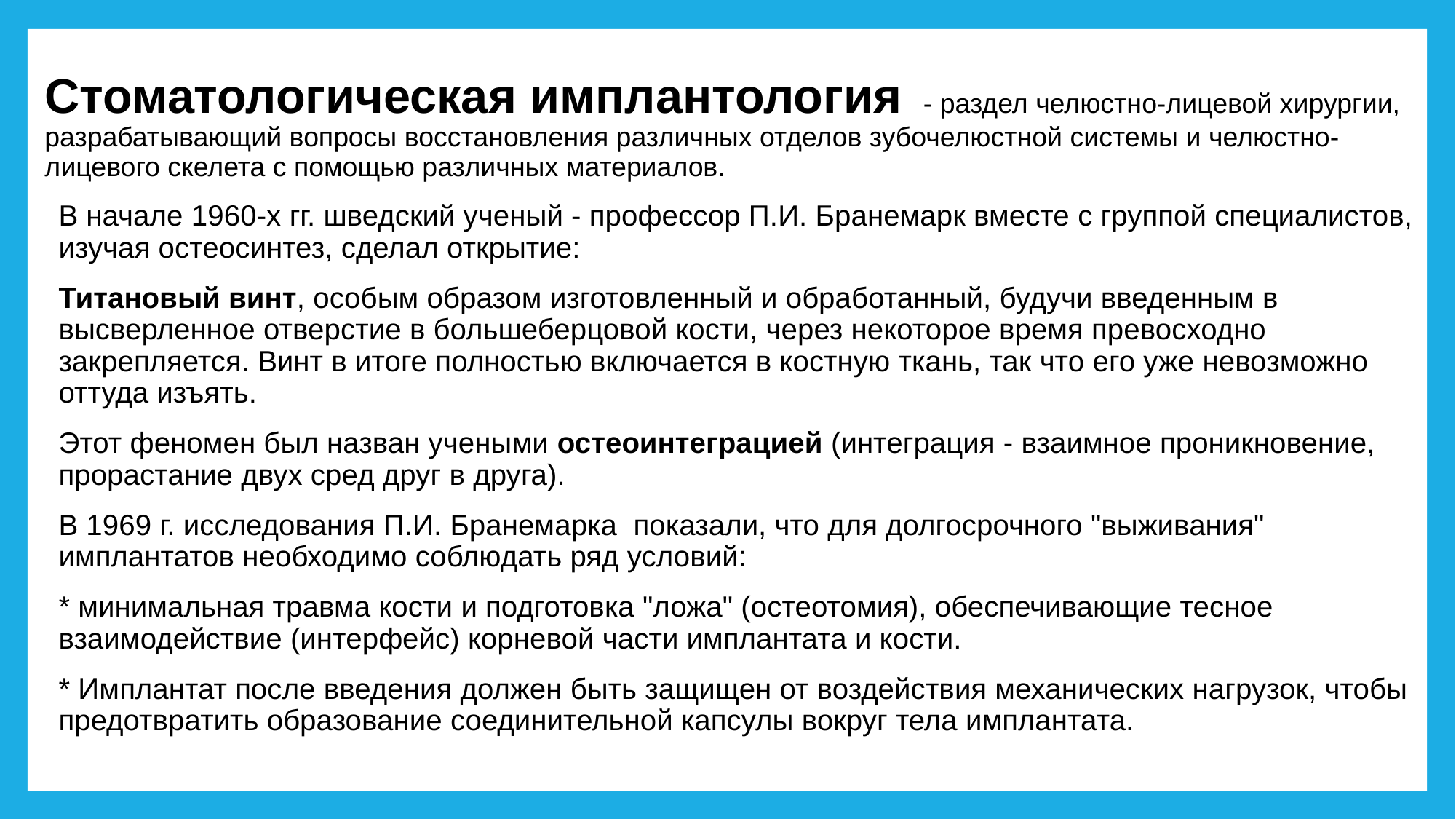

# Стоматологическая имплантология  - раздел челюстно-лицевой хирургии, разрабатывающий вопросы восстановления различных отделов зубочелюстной системы и челюстно-лицевого скелета с помощью различных материалов.
В начале 1960-х гг. шведский ученый - профессор П.И. Бранемарк вместе с группой специалистов, изучая остеосинтез, сделал открытие:
Титановый винт, особым образом изготовленный и обработанный, будучи введенным в высверленное отверстие в большеберцовой кости, через некоторое время превосходно закрепляется. Винт в итоге полностью включается в костную ткань, так что его уже невозможно оттуда изъять.
Этот феномен был назван учеными остеоинтеграцией (интеграция - взаимное проникновение, прорастание двух сред друг в друга).
В 1969 г. исследования П.И. Бранемарка  показали, что для долгосрочного "выживания" имплантатов необходимо соблюдать ряд условий:
* минимальная травма кости и подготовка "ложа" (остеотомия), обеспечивающие тесное взаимодействие (интерфейс) корневой части имплантата и кости.
* Имплантат после введения должен быть защищен от воздействия механических нагрузок, чтобы предотвратить образование соединительной капсулы вокруг тела имплантата.